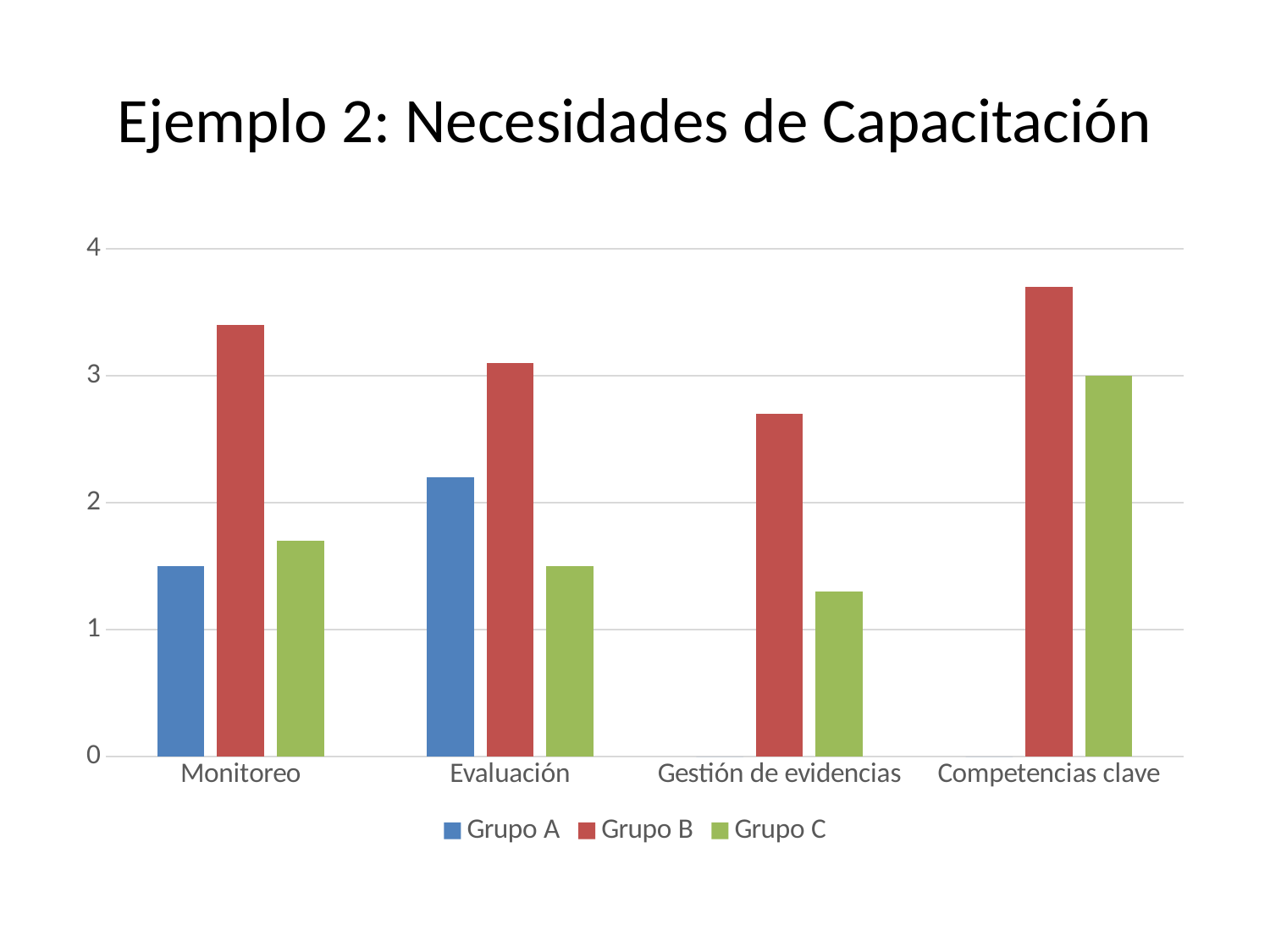

# Ejemplo 2: Necesidades de Capacitación

### Chart

| Category | Grupo A | Grupo B | Grupo C |
|---|---|---|---|
| Monitoreo | 1.5 | 3.4 | 1.7 |
| Evaluación | 2.2 | 3.1 | 1.5 |
| Gestión de evidencias | 0.0 | 2.7 | 1.3 |
| Competencias clave | 0.0 | 3.7 | 3.0 |